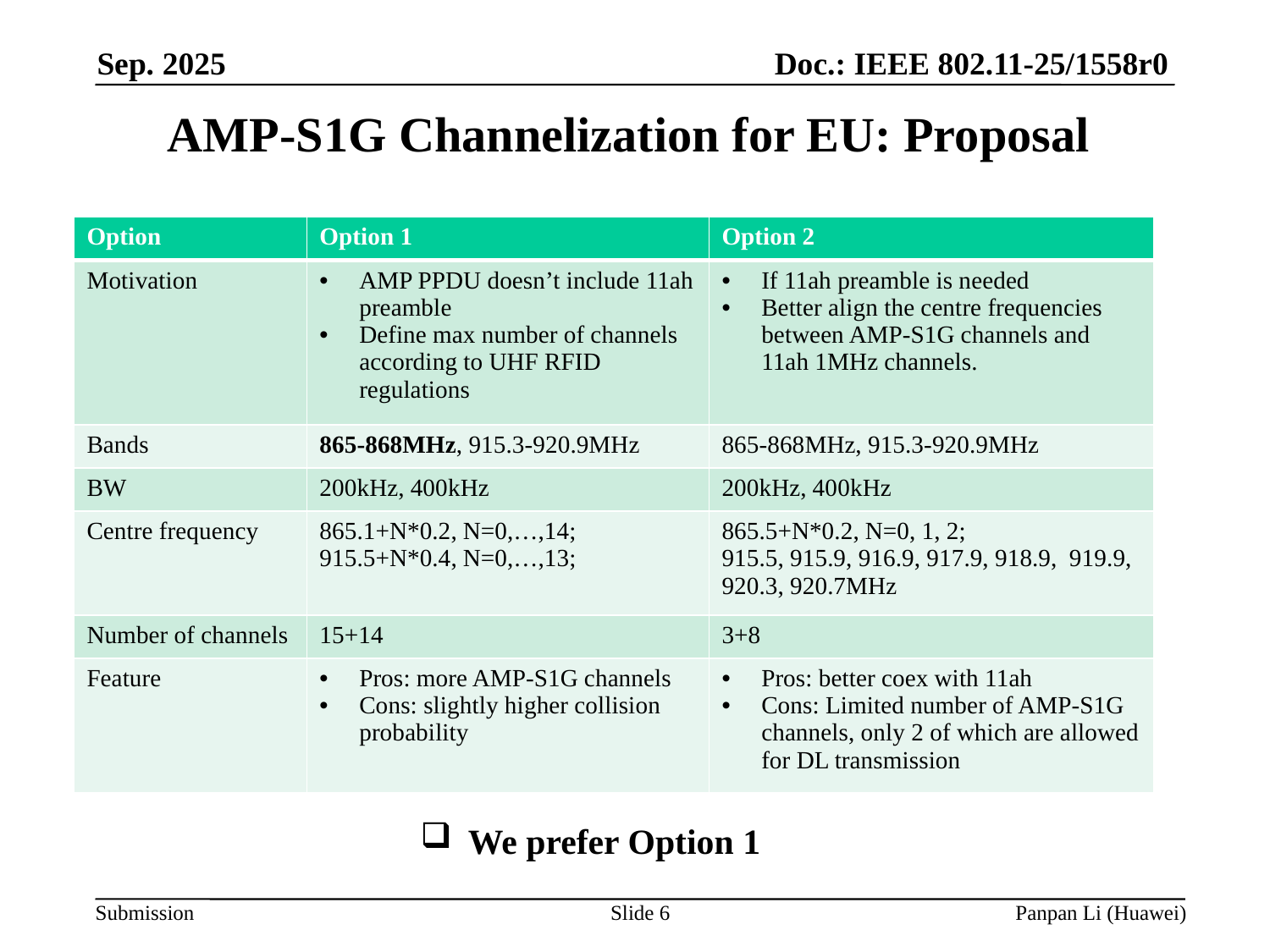

# AMP-S1G Channelization for EU: Proposal
| Option | Option 1 | Option 2 |
| --- | --- | --- |
| Motivation | AMP PPDU doesn’t include 11ah preamble Define max number of channels according to UHF RFID regulations | If 11ah preamble is needed Better align the centre frequencies between AMP-S1G channels and 11ah 1MHz channels. |
| Bands | 865-868MHz, 915.3-920.9MHz | 865-868MHz, 915.3-920.9MHz |
| BW | 200kHz, 400kHz | 200kHz, 400kHz |
| Centre frequency | 865.1+N\*0.2, N=0,…,14; 915.5+N\*0.4, N=0,…,13; | 865.5+N\*0.2, N=0, 1, 2; 915.5, 915.9, 916.9, 917.9, 918.9, 919.9, 920.3, 920.7MHz |
| Number of channels | 15+14 | 3+8 |
| Feature | Pros: more AMP-S1G channels Cons: slightly higher collision probability | Pros: better coex with 11ah Cons: Limited number of AMP-S1G channels, only 2 of which are allowed for DL transmission |
We prefer Option 1
Slide 6
Panpan Li (Huawei)